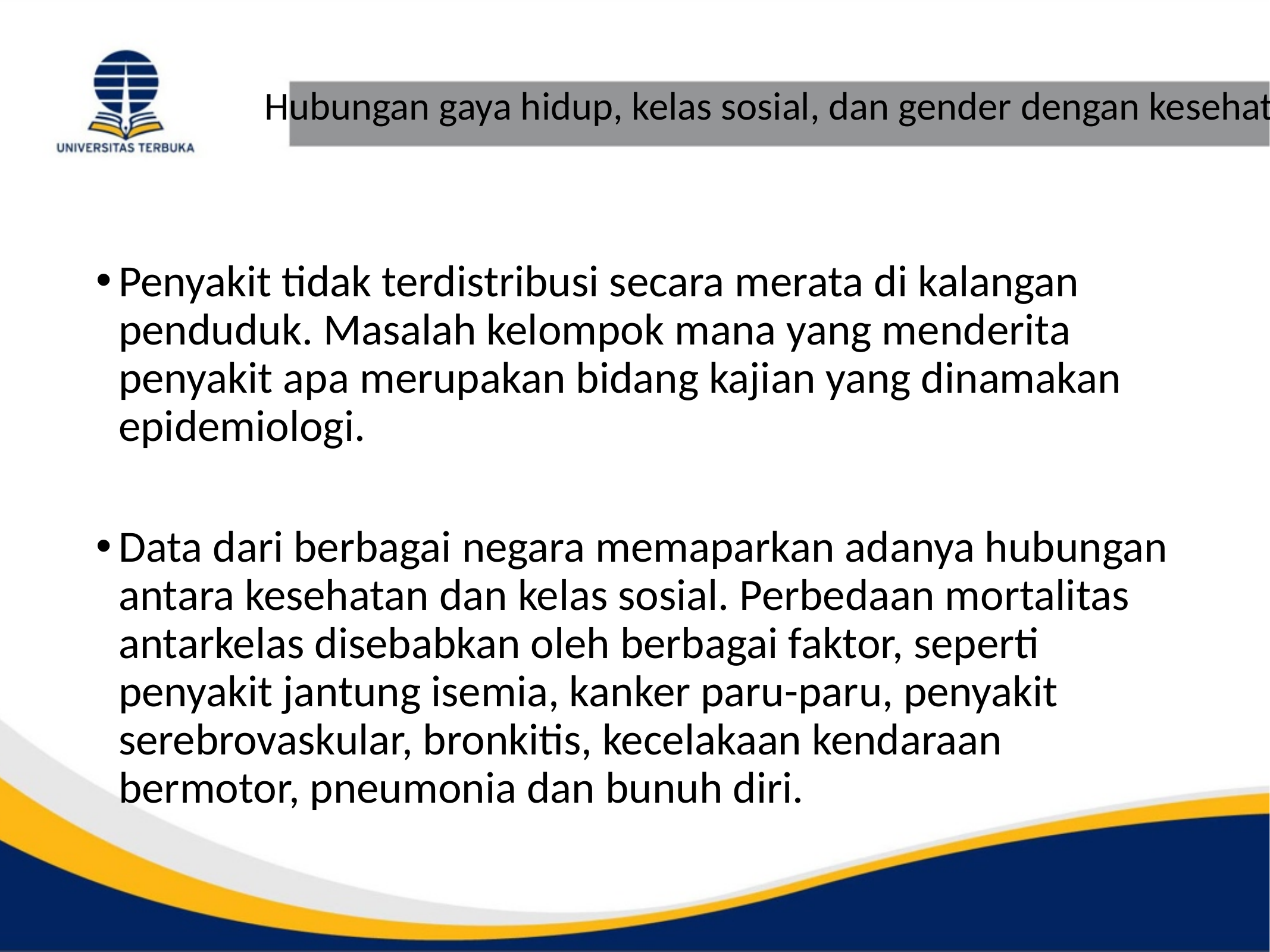

# Hubungan gaya hidup, kelas sosial, dan gender dengan kesehatan
Penyakit tidak terdistribusi secara merata di kalangan penduduk. Masalah kelompok mana yang menderita penyakit apa merupakan bidang kajian yang dinamakan epidemiologi.

Data dari berbagai negara memaparkan adanya hubungan antara kesehatan dan kelas sosial. Perbedaan mortalitas antarkelas disebabkan oleh berbagai faktor, seperti penyakit jantung isemia, kanker paru-paru, penyakit serebrovaskular, bronkitis, kecelakaan kendaraan bermotor, pneumonia dan bunuh diri.